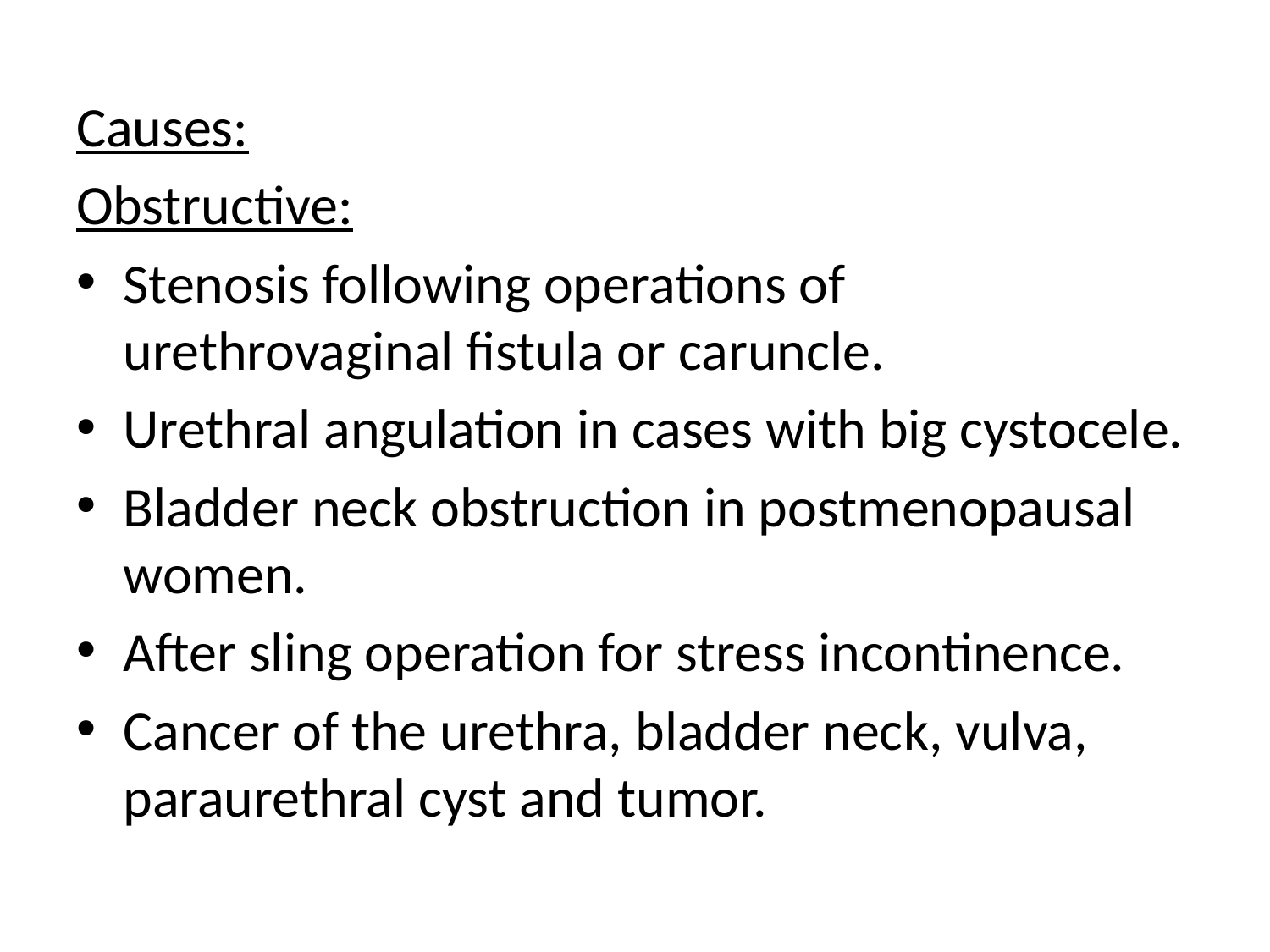

Causes:
Obstructive:
Stenosis following operations of  urethrovaginal fistula or caruncle.
Urethral angulation in cases with big cystocele.
Bladder neck obstruction in postmenopausal women.
After sling operation for stress incontinence.
Cancer of the urethra, bladder neck, vulva, paraurethral cyst and tumor.